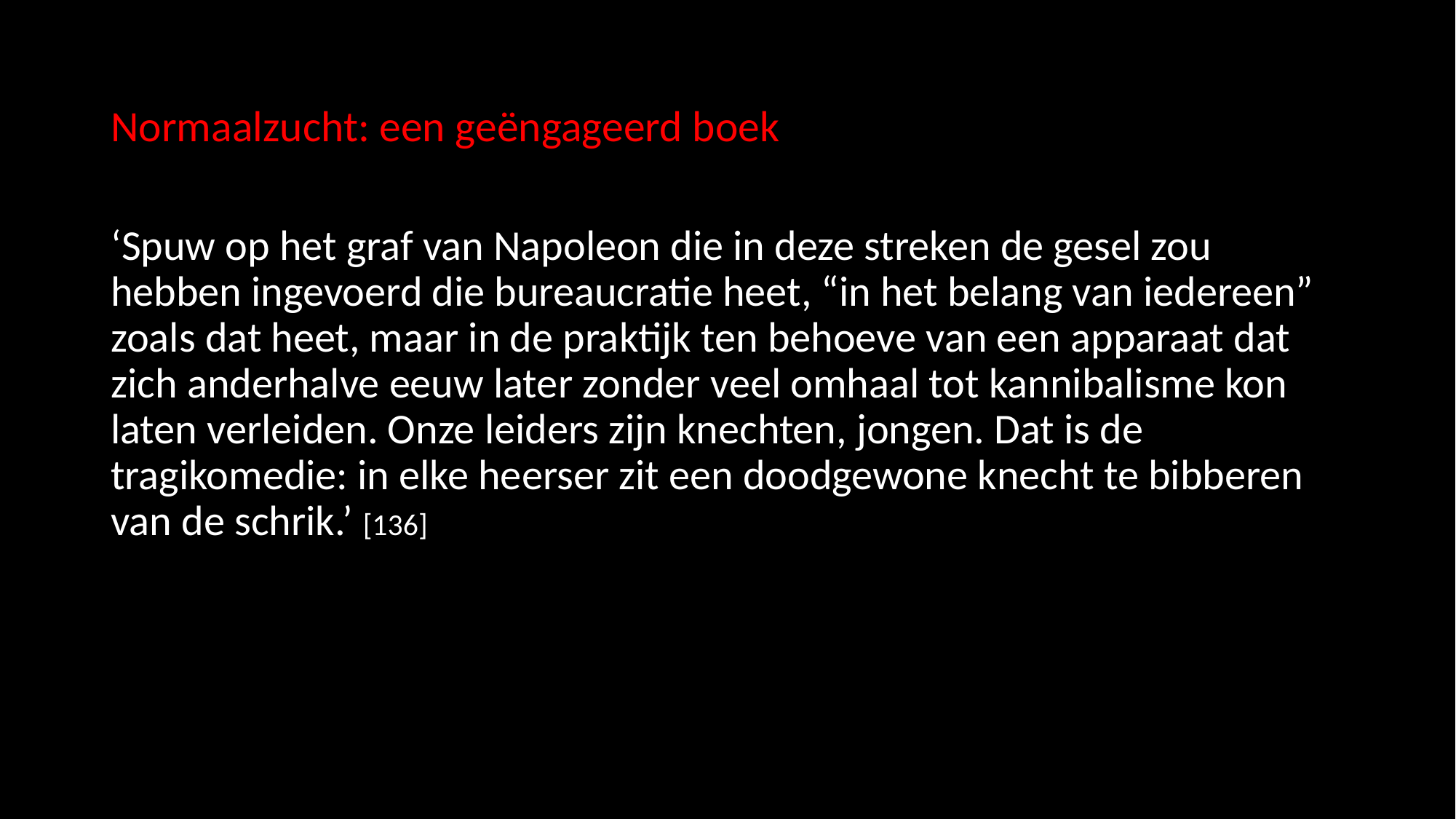

# Normaalzucht: een geëngageerd boek
‘Spuw op het graf van Napoleon die in deze streken de gesel zou hebben ingevoerd die bureaucratie heet, “in het belang van iedereen” zoals dat heet, maar in de praktijk ten behoeve van een apparaat dat zich anderhalve eeuw later zonder veel omhaal tot kannibalisme kon laten verleiden. Onze leiders zijn knechten, jongen. Dat is de tragikomedie: in elke heerser zit een doodgewone knecht te bibberen van de schrik.’ [136]